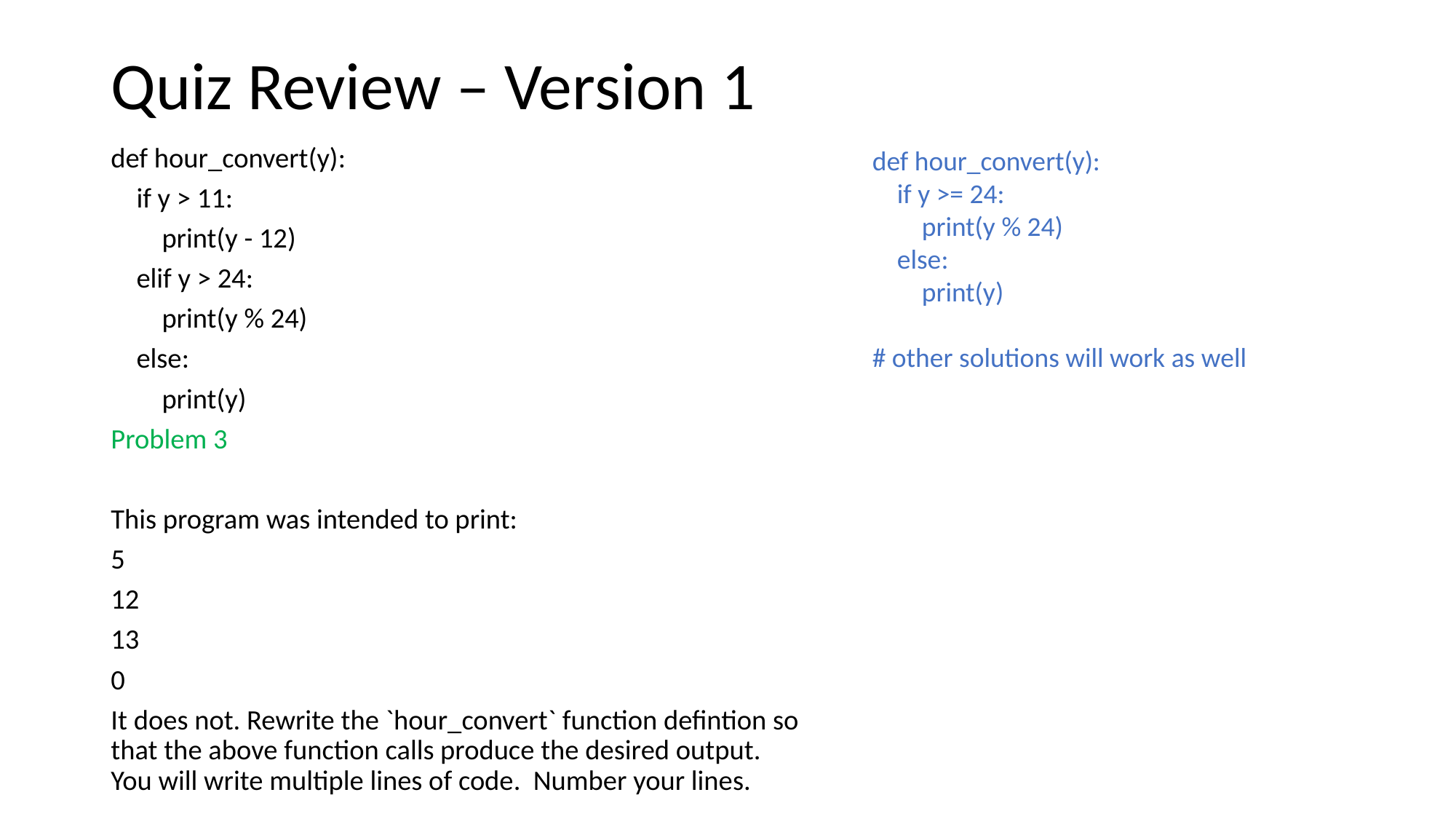

# Quiz Review – Version 1
def hour_convert(y):
    if y > 11:
        print(y - 12)
    elif y > 24:
        print(y % 24)
    else:
        print(y)
Problem 3

This program was intended to print:
5
12
13
0
It does not. Rewrite the `hour_convert` function defintion so that the above function calls produce the desired output. You will write multiple lines of code.  Number your lines.
def hour_convert(y):
    if y >= 24:
        print(y % 24)
    else:
        print(y)

# other solutions will work as well